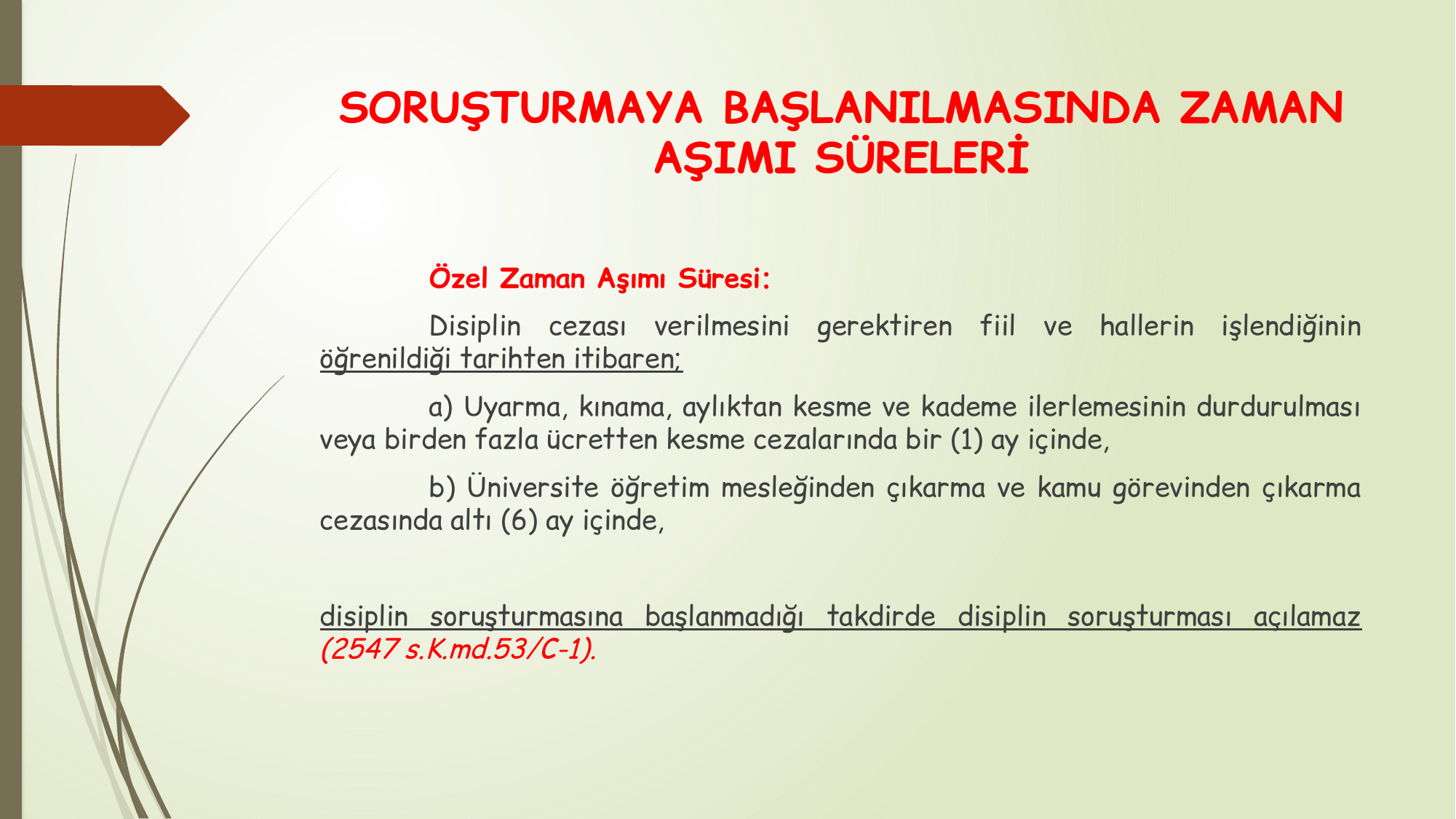

# SORUŞTURMAYA BAŞLANILMASINDA ZAMAN AŞIMI SÜRELERİ
	Özel Zaman Aşımı Süresi:
	Disiplin cezası verilmesini gerektiren fiil ve hallerin işlendiğinin öğrenildiği tarihten itibaren;
	a) Uyarma, kınama, aylıktan kesme ve kademe ilerlemesinin durdurulması veya birden fazla ücretten kesme cezalarında bir (1) ay içinde,
	b) Üniversite öğretim mesleğinden çıkarma ve kamu görevinden çıkarma cezasında altı (6) ay içinde,

disiplin soruşturmasına başlanmadığı takdirde disiplin soruşturması açılamaz (2547 s.K.md.53/C-1).